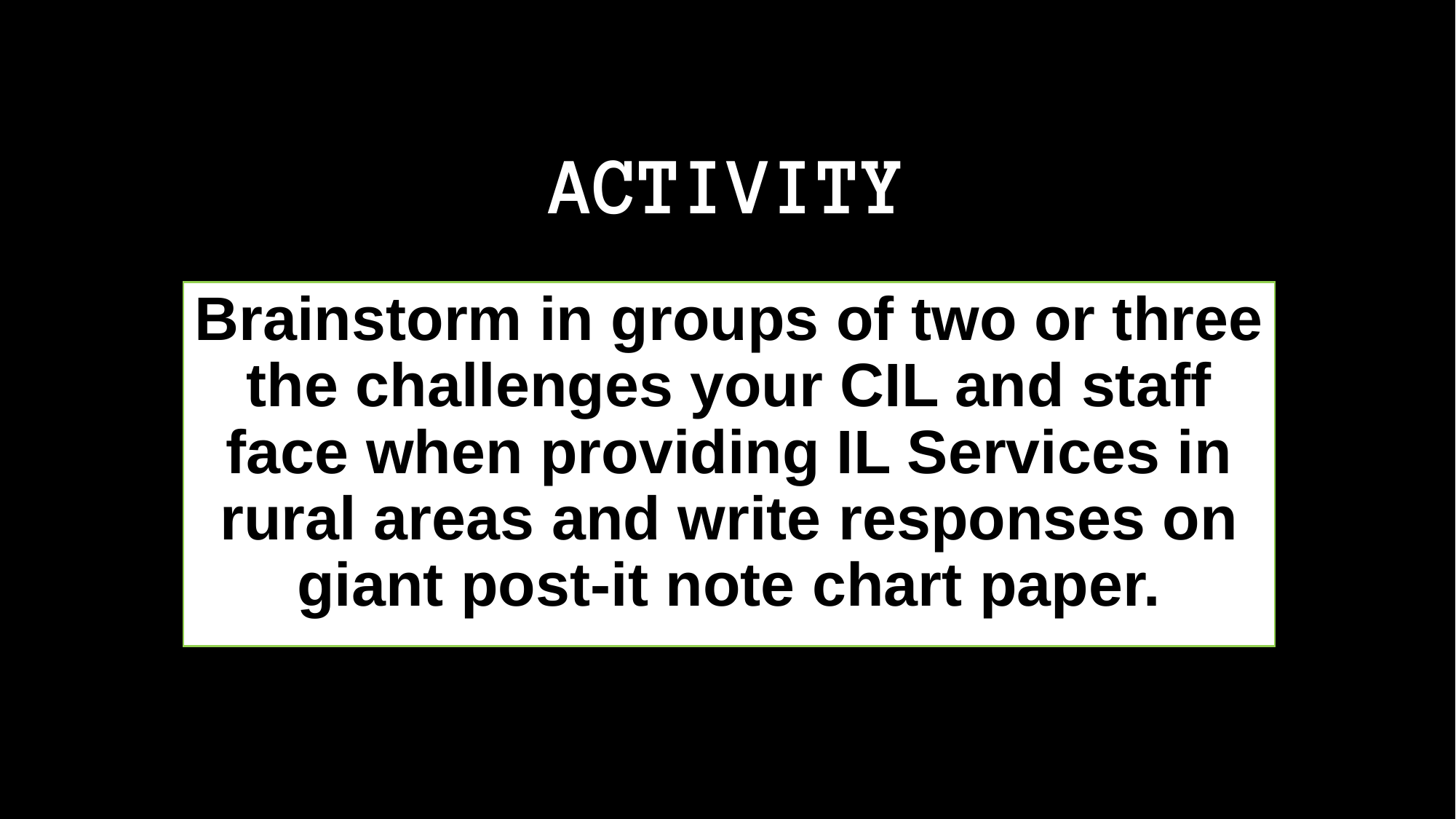

# ACTIVITY
Brainstorm in groups of two or three the challenges your CIL and staff face when providing IL Services in rural areas and write responses on giant post-it note chart paper.